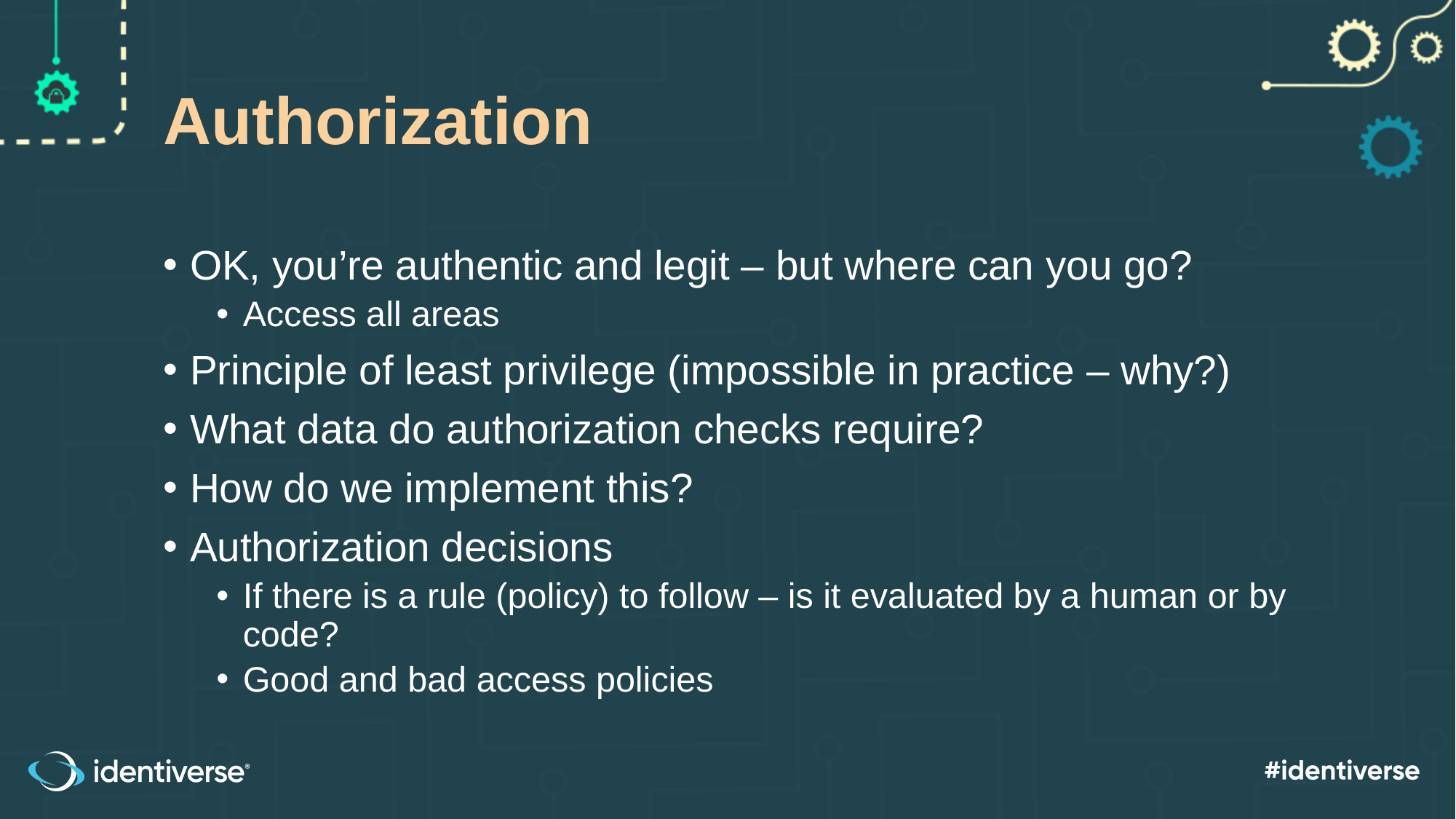

# Authorization
OK, you’re authentic and legit – but where can you go?
Access all areas
Principle of least privilege (impossible in practice – why?)
What data do authorization checks require?
How do we implement this?
Authorization decisions
If there is a rule (policy) to follow – is it evaluated by a human or by code?
Good and bad access policies